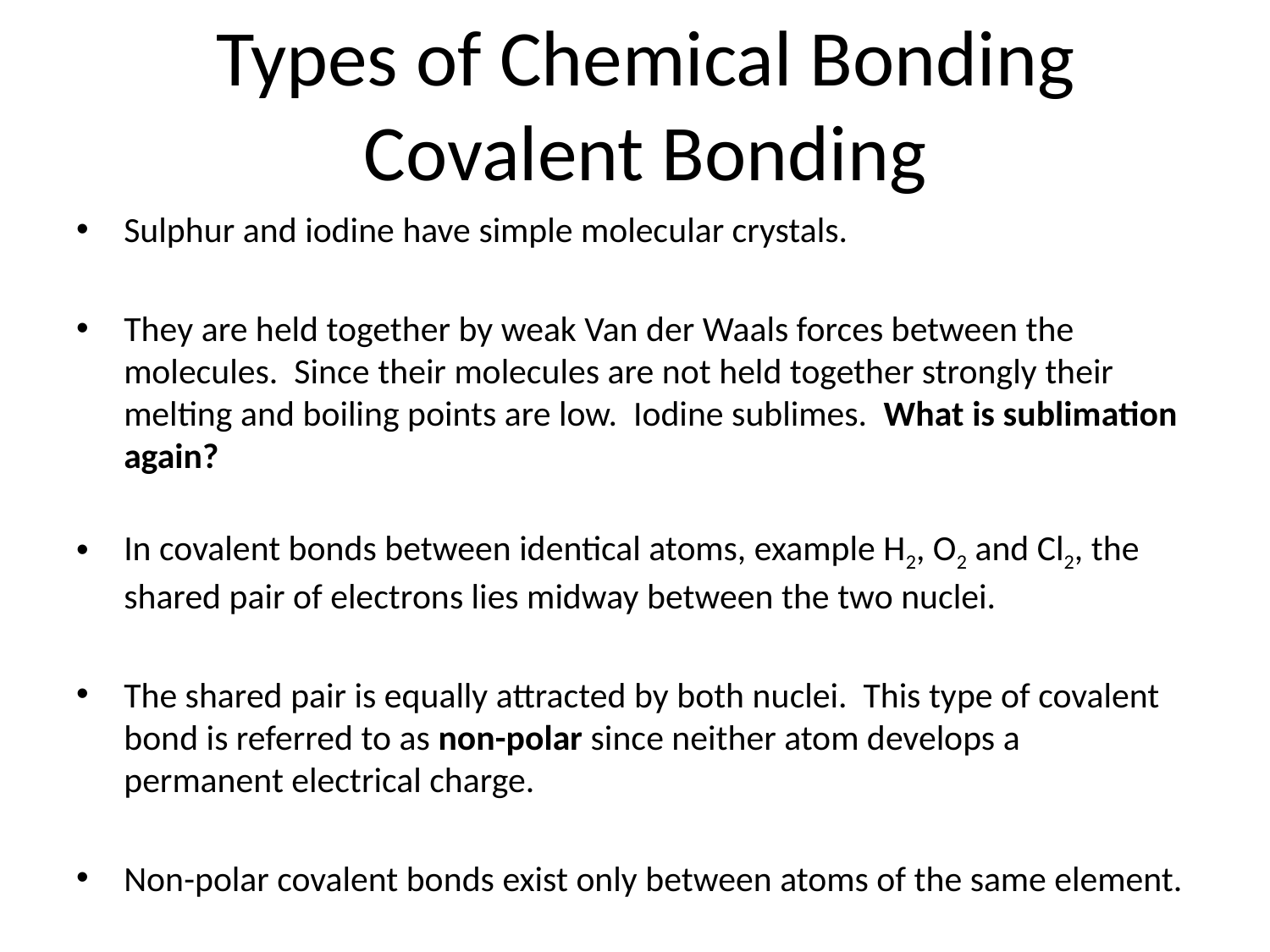

Types of Chemical Bonding
Covalent Bonding
Sulphur and iodine have simple molecular crystals.

They are held together by weak Van der Waals forces between the molecules.  Since their molecules are not held together strongly their melting and boiling points are low.  Iodine sublimes.  What is sublimation again?
In covalent bonds between identical atoms, example H2, O2 and Cl2, the shared pair of electrons lies midway between the two nuclei.

The shared pair is equally attracted by both nuclei.  This type of covalent bond is referred to as non-polar since neither atom develops a permanent electrical charge.

Non-polar covalent bonds exist only between atoms of the same element.